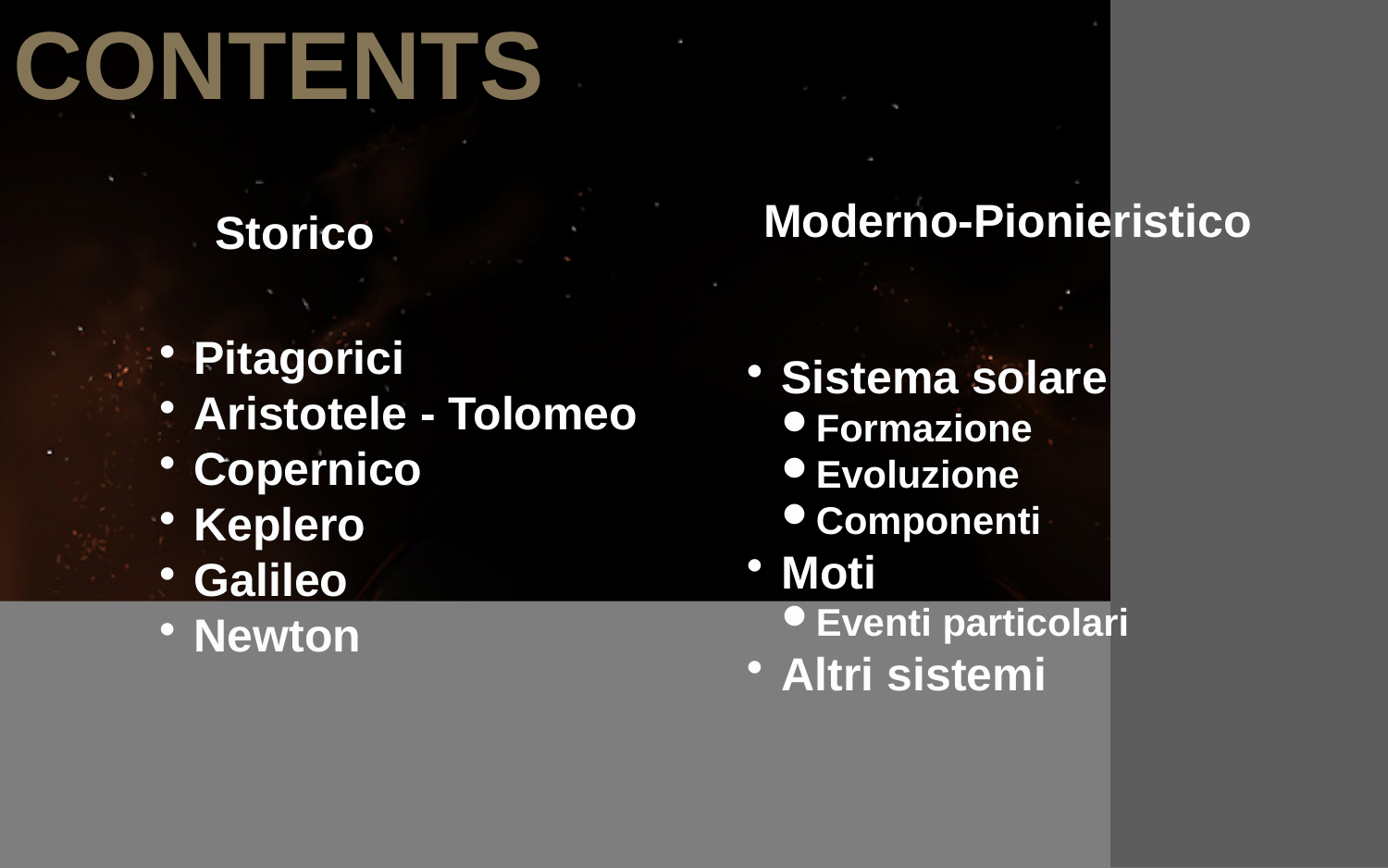

CONTENTS
Moderno-Pionieristico
Storico
Pitagorici
Aristotele - Tolomeo
Copernico
Keplero
Galileo
Newton

Sistema solare
Formazione
Evoluzione
Componenti
Moti
Eventi particolari
Altri sistemi